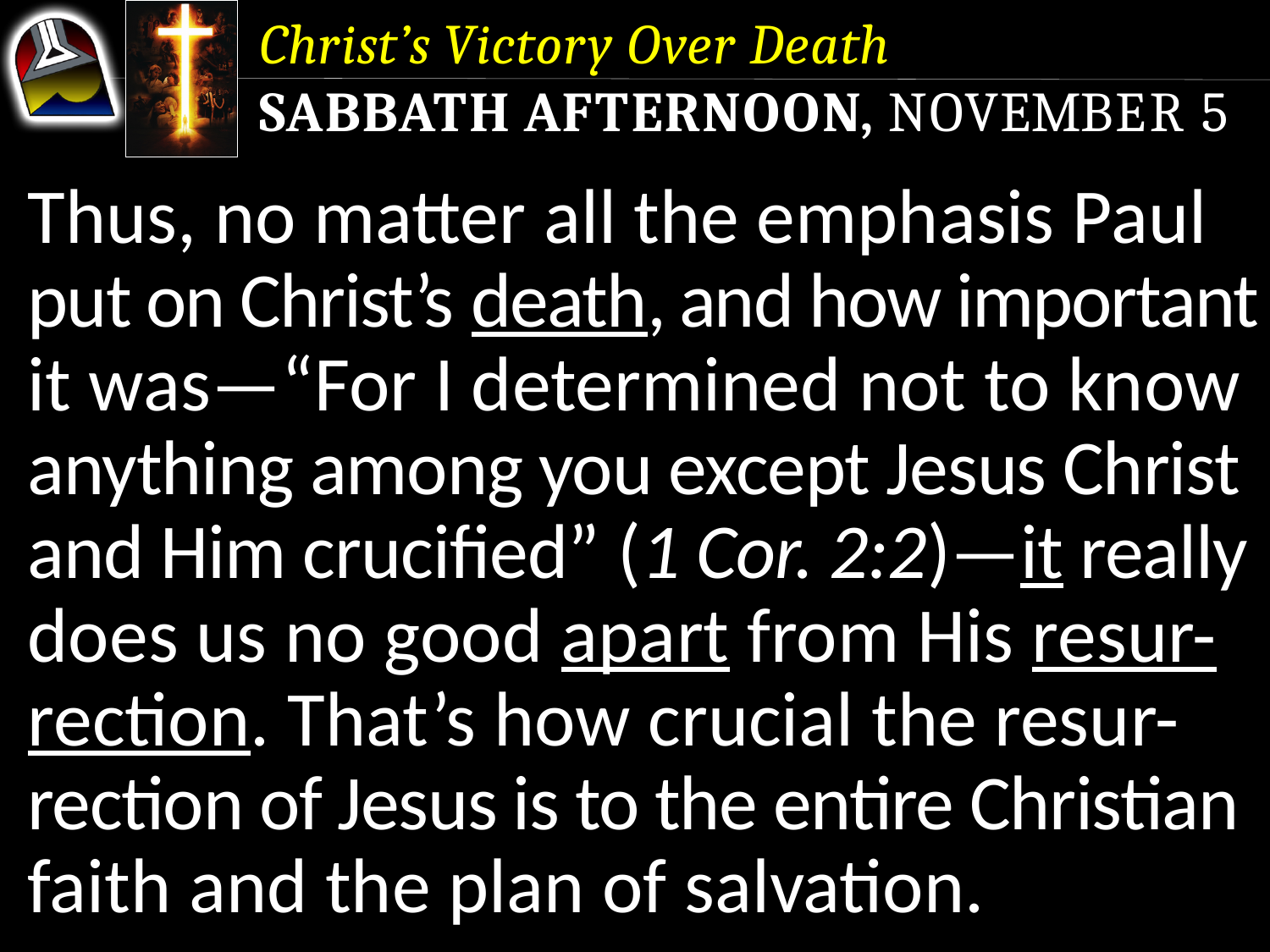

Christ’s Victory Over Death
Sabbath Afternoon, November 5
Thus, no matter all the emphasis Paul  put on Christ’s death, and how important it was—“For I determined not to know anything among you except Jesus Christ and Him crucified” (1 Cor. 2:2)—it really does us no good apart from His resur-rection. That’s how crucial the resur-rection of Jesus is to the entire Christian faith and the plan of salvation.
Thus, no matter all the emphasis Paul  put on Christ’s death, and how important it was—“For I determined not to know anything among you except Jesus Christ and Him crucified” (1 Cor. 2:2)—it really does us no good apart from His resur-rection.
Thus, no matter all the emphasis Paul  put on Christ’s death, and how important it was—